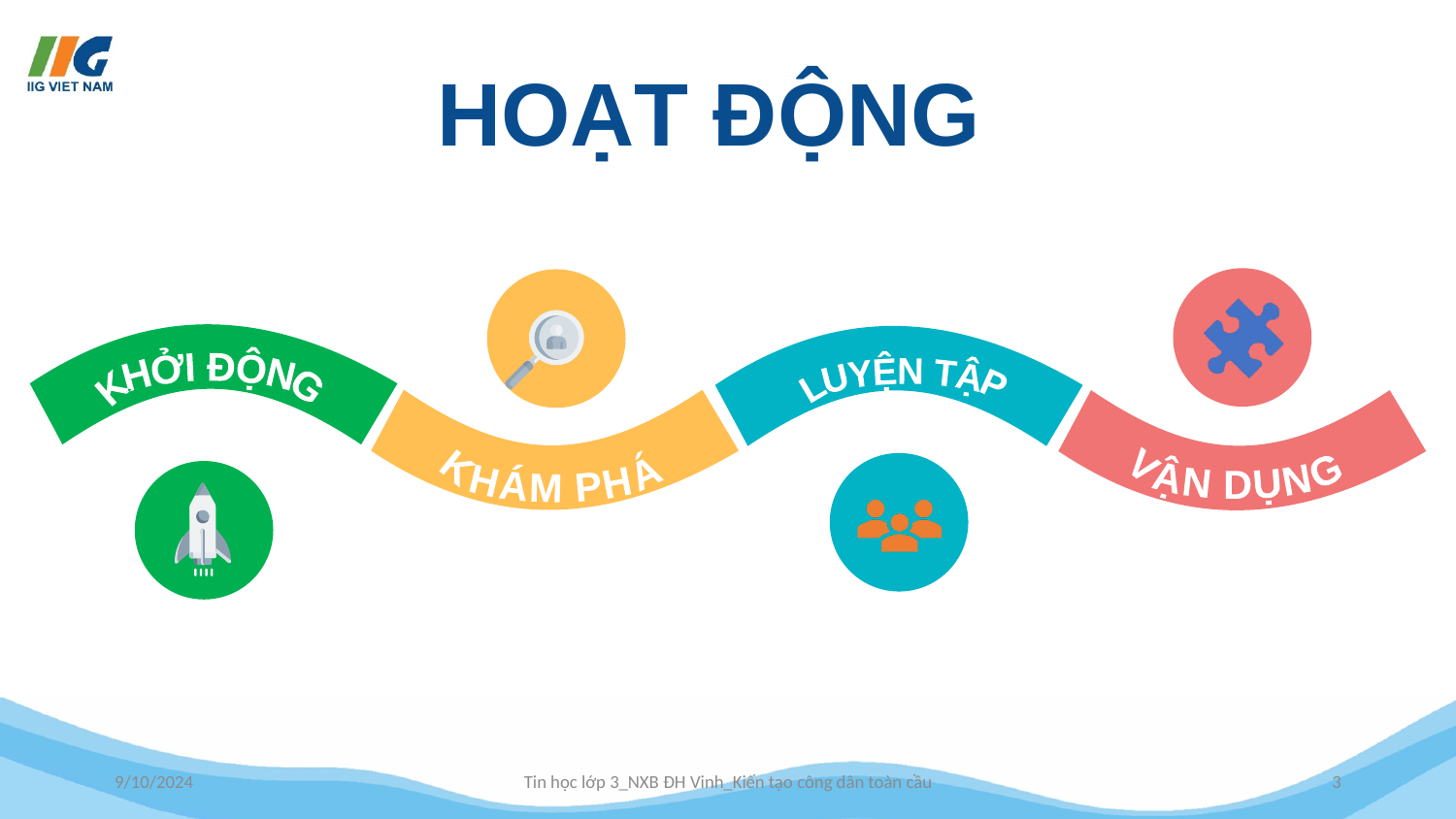

9/10/2024
Tin học lớp 3_NXB ĐH Vinh_Kiến tạo công dân toàn cầu
3